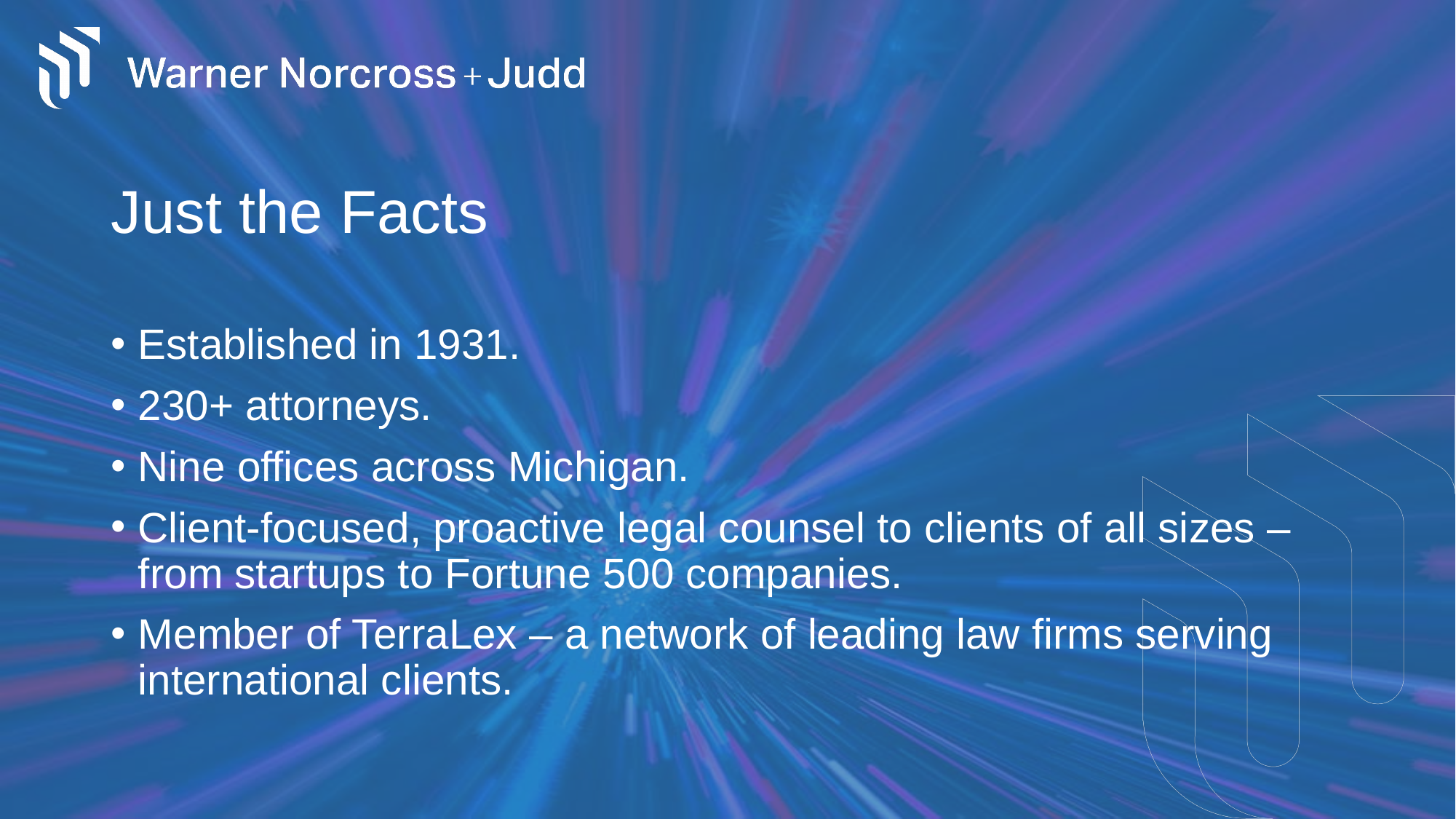

# Just the Facts
Established in 1931.
230+ attorneys.
Nine offices across Michigan.
Client-focused, proactive legal counsel to clients of all sizes – from startups to Fortune 500 companies.
Member of TerraLex – a network of leading law firms serving international clients.